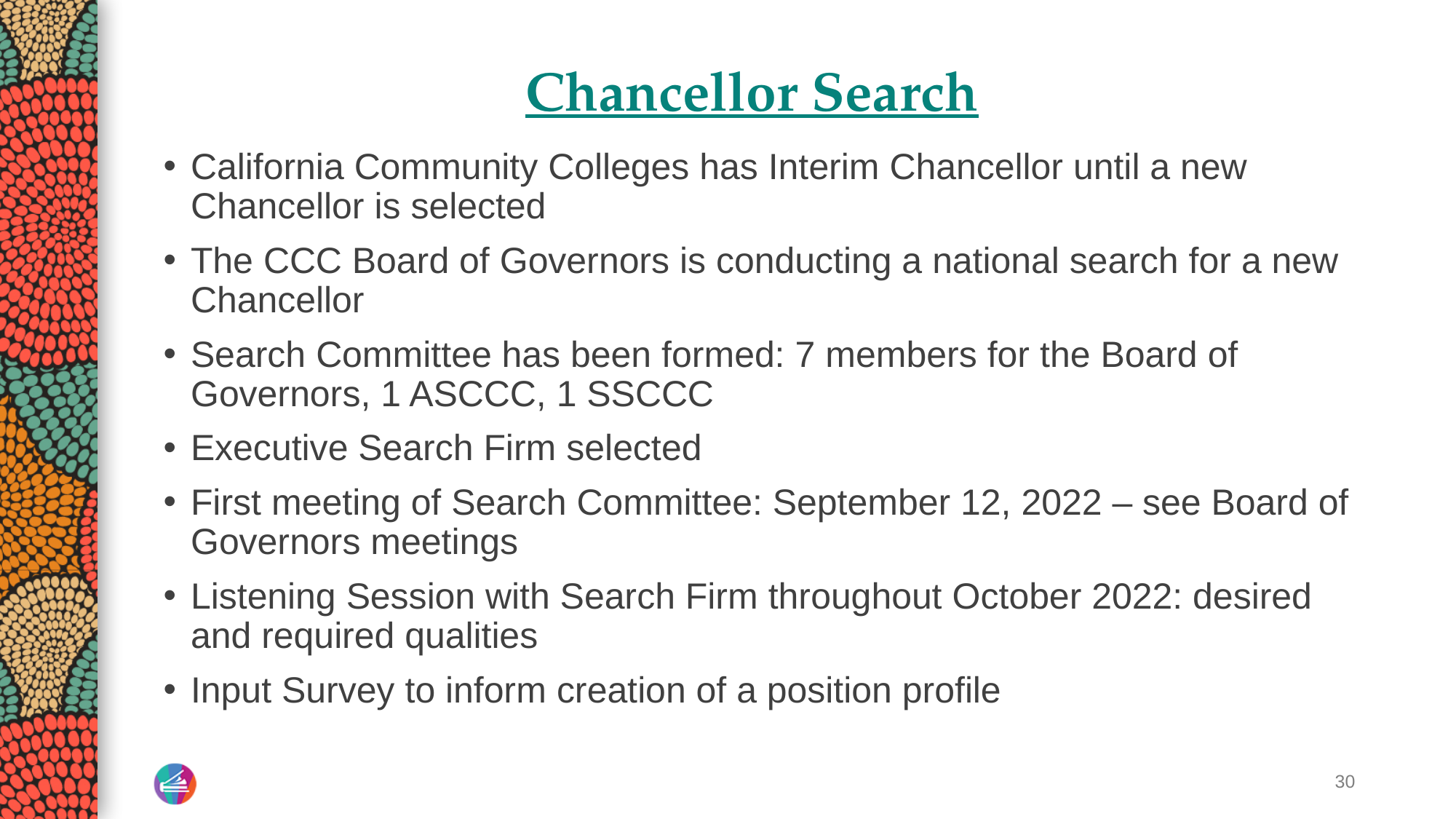

# Chancellor Search
California Community Colleges has Interim Chancellor until a new Chancellor is selected
The CCC Board of Governors is conducting a national search for a new Chancellor
Search Committee has been formed: 7 members for the Board of Governors, 1 ASCCC, 1 SSCCC
Executive Search Firm selected
First meeting of Search Committee: September 12, 2022 – see Board of Governors meetings
Listening Session with Search Firm throughout October 2022: desired and required qualities
Input Survey to inform creation of a position profile
30